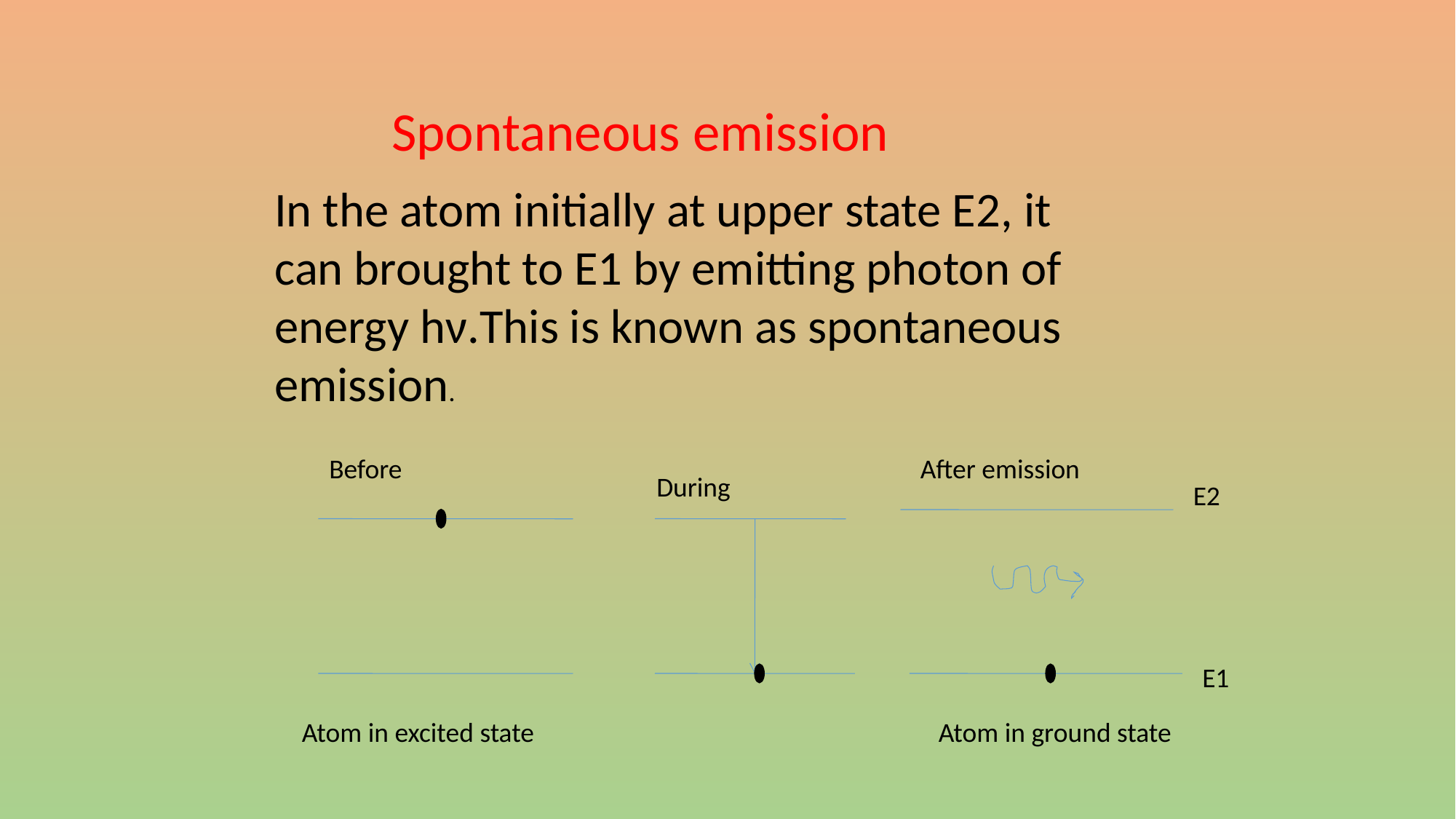

Spontaneous emission
In the atom initially at upper state E2, it can brought to E1 by emitting photon of energy hν.This is known as spontaneous emission.
Before
After emission
During
E2

E1

Atom in excited state
Atom in ground state